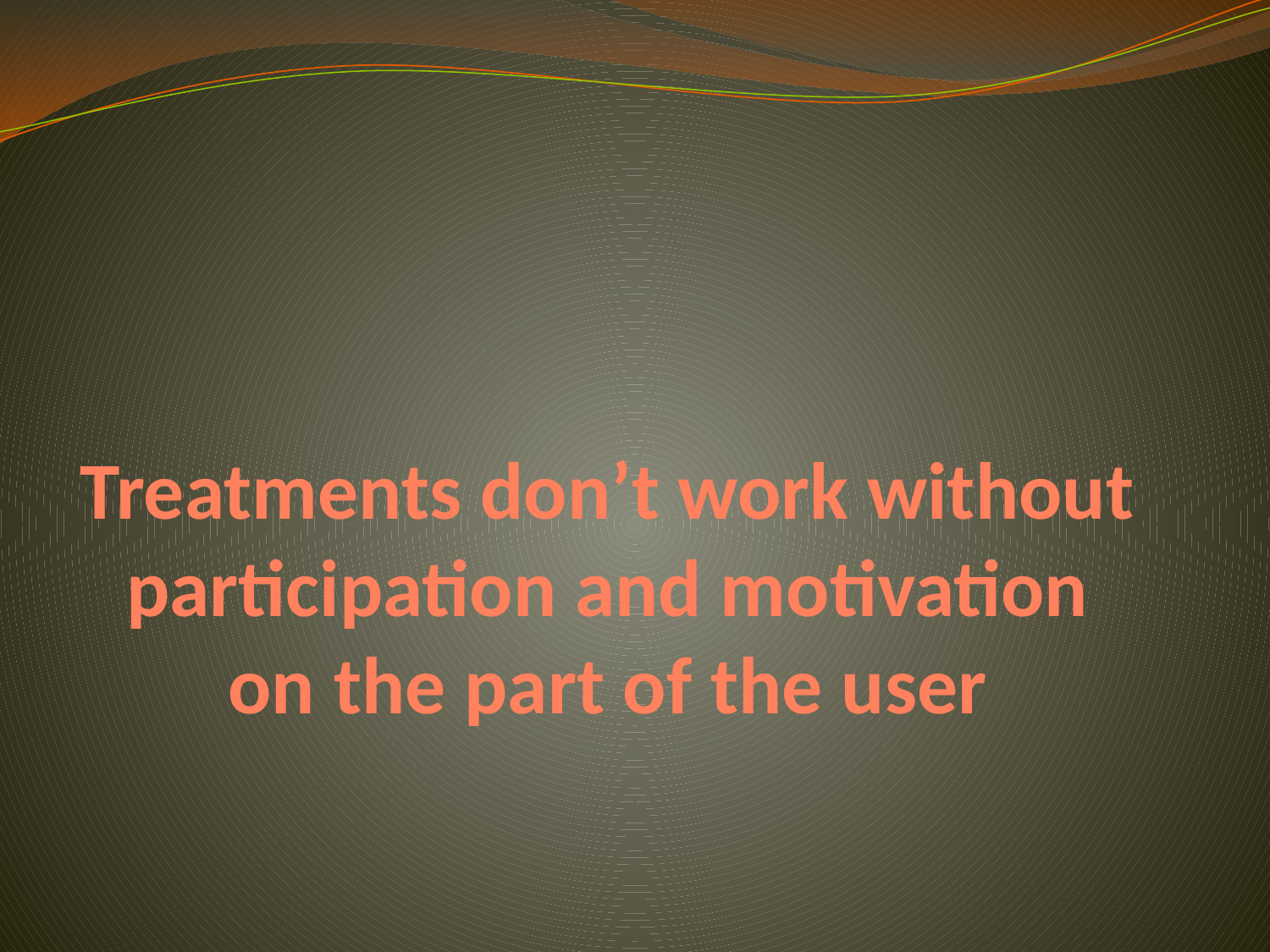

# Treatments don’t work without participation and motivation on the part of the user